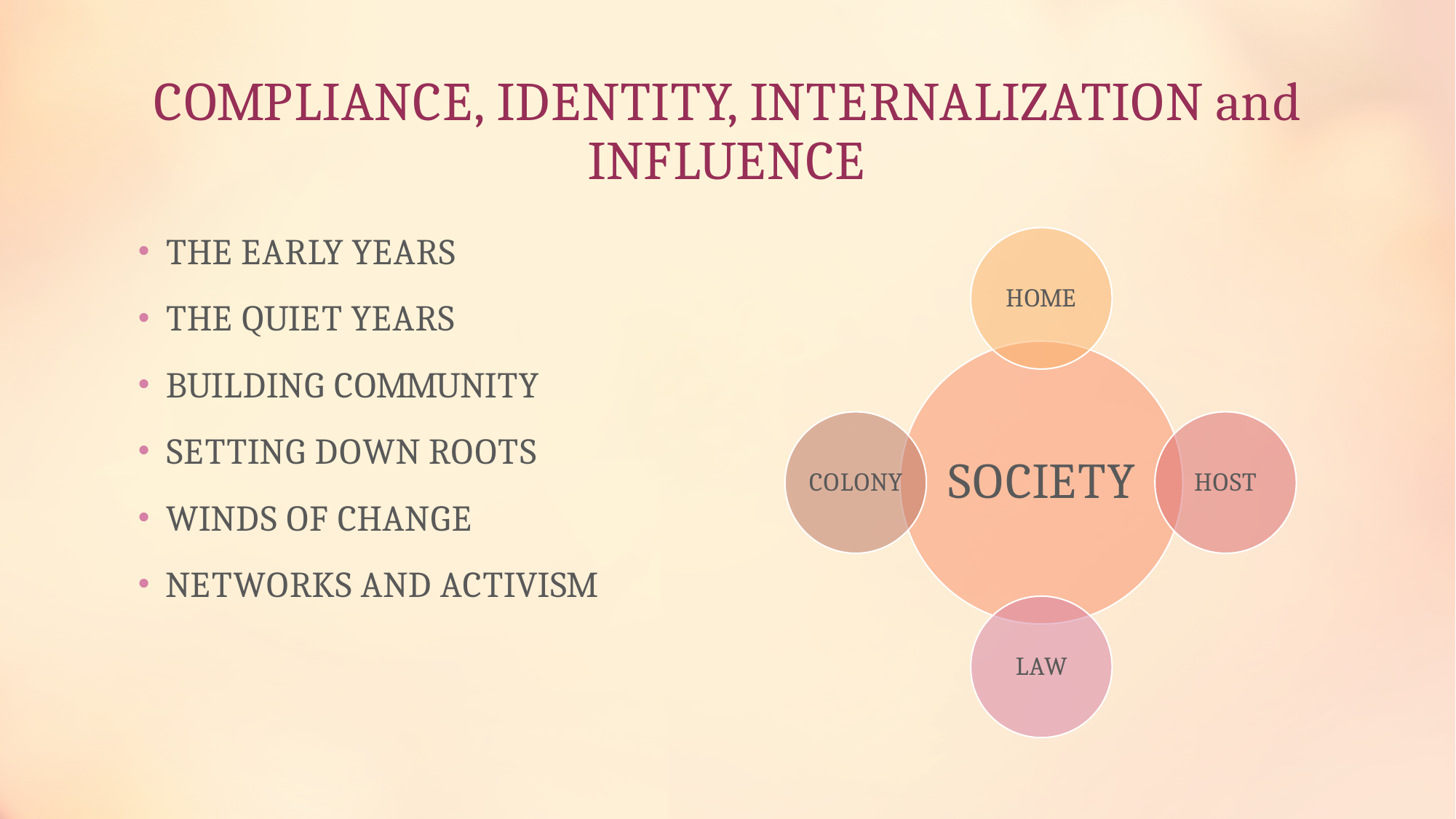

# COMPLIANCE, IDENTITY, INTERNALIZATION and INFLUENCE
THE EARLY YEARS
THE QUIET YEARS
BUILDING COMMUNITY
SETTING DOWN ROOTS
WINDS OF CHANGE
NETWORKS AND ACTIVISM

SOCIETY
HOME
HOST
LAW
COLONY